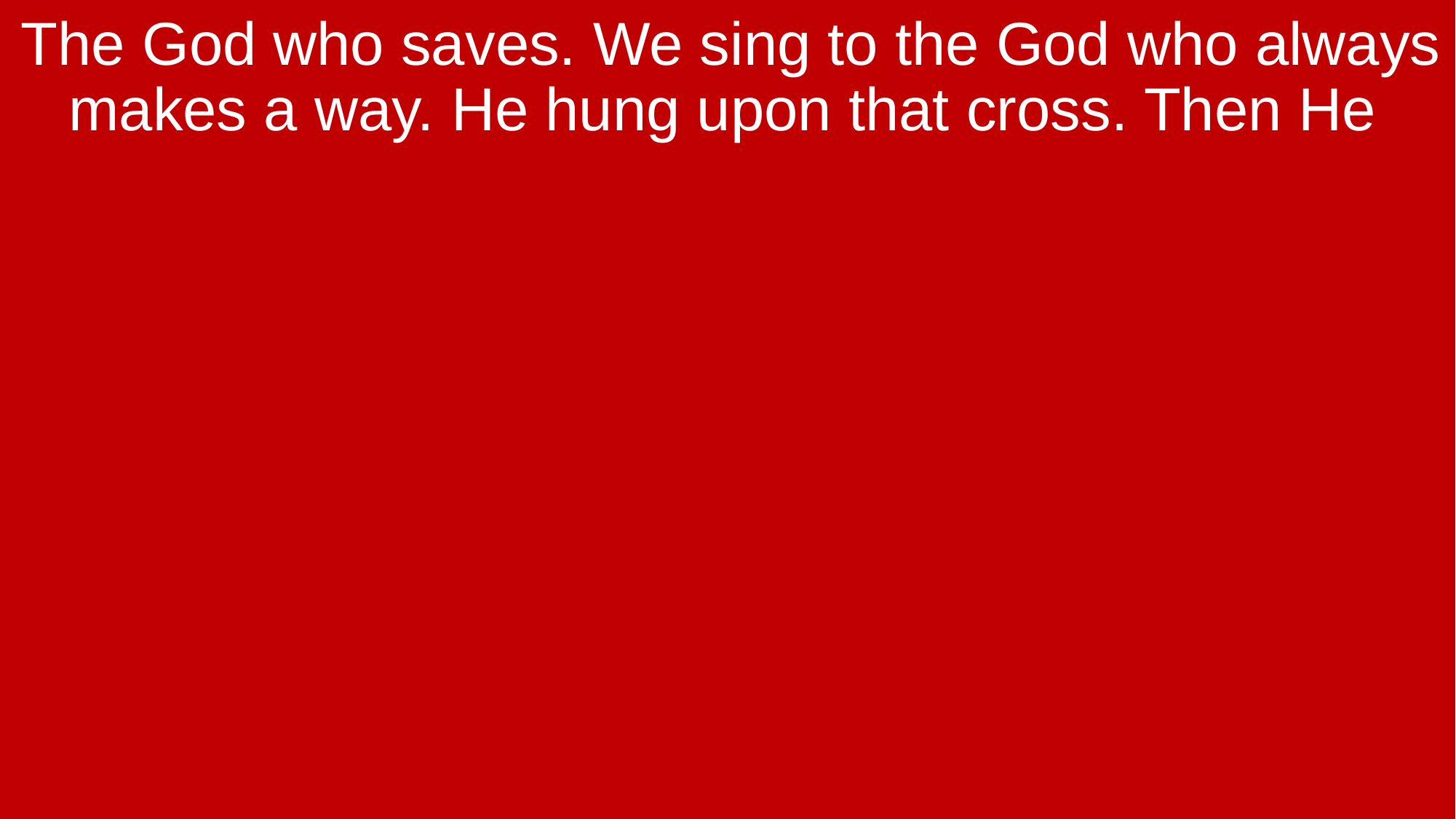

The God who saves. We sing to the God who always makes a way. He hung upon that cross. Then He